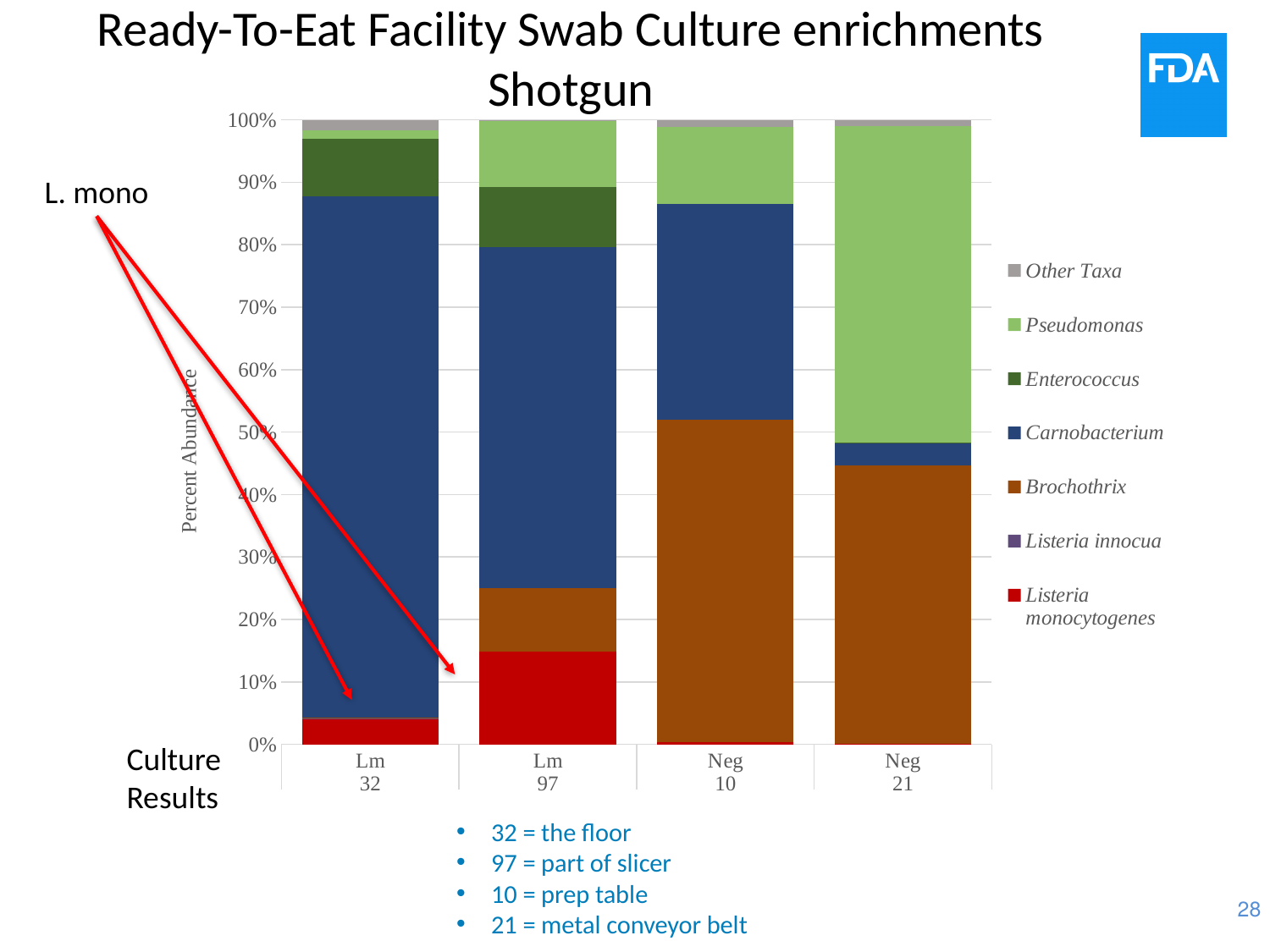

# Ready-To-Eat Facility Swab Culture enrichments Shotgun

### Chart

| Category | Listeria monocytogenes | Listeria innocua | Brochothrix | Carnobacterium | Enterococcus | Pseudomonas | Other Taxa |
|---|---|---|---|---|---|---|---|
| Lm | 4.136 | 0.052 | 0.089 | 83.46799999999999 | 9.226 | 1.3940000000000001 | 1.6880000000000004 |
| Lm | 14.790999999999999 | 0.0 | 10.232 | 54.64099999999999 | 9.572000000000001 | 10.514000000000001 | 0.251 |
| Neg | 0.297 | 0.0 | 51.628 | 34.657 | 0.0 | 12.228 | 1.193 |
| Neg | 0.056999999999999995 | 0.0 | 44.619 | 3.6540000000000004 | 0.058 | 50.626 | 0.986 |
L. mono
Culture
Results
32 = the floor
97 = part of slicer
10 = prep table
21 = metal conveyor belt